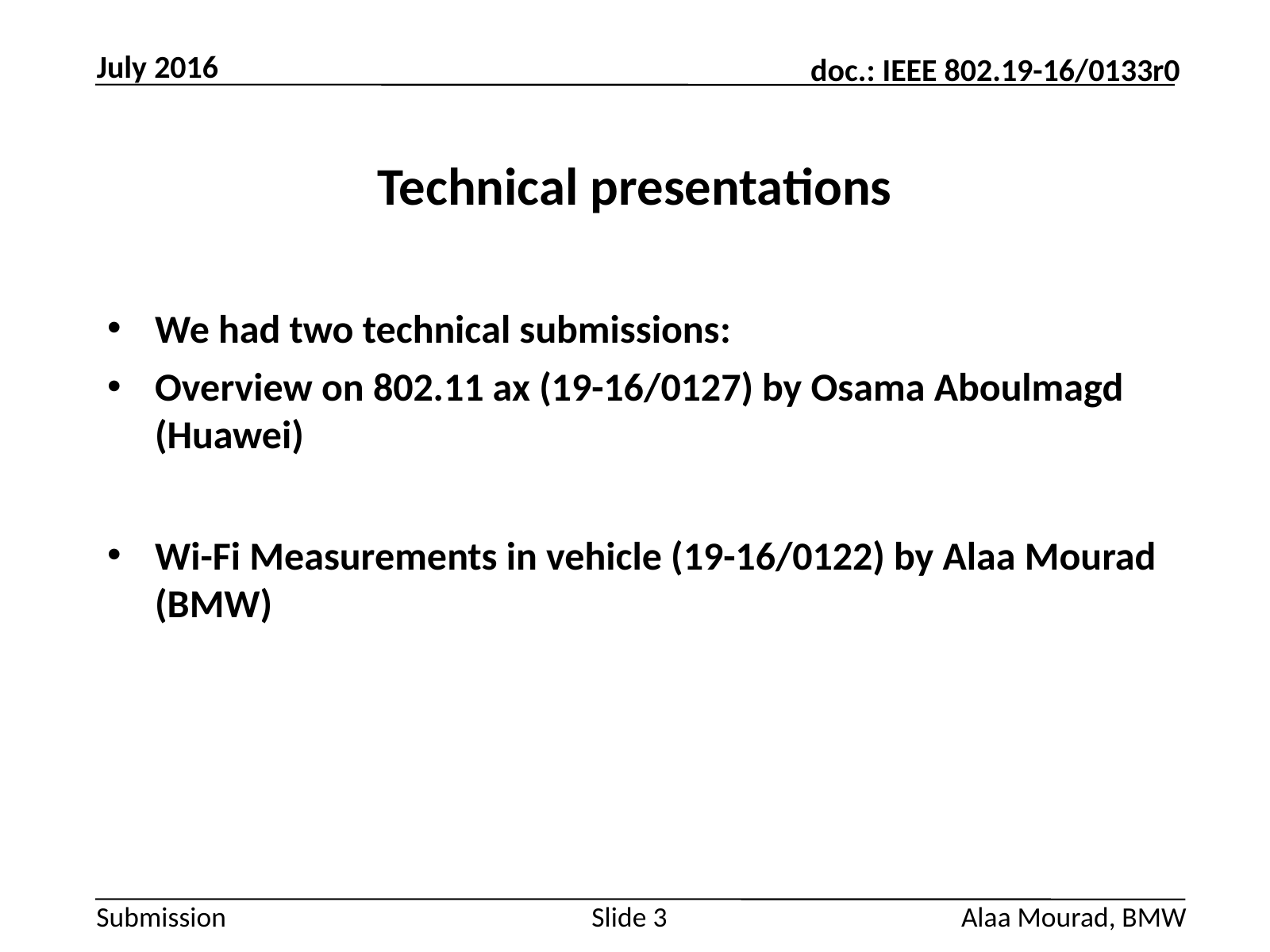

July 2016
# Technical presentations
We had two technical submissions:
Overview on 802.11 ax (19-16/0127) by Osama Aboulmagd (Huawei)

Wi-Fi Measurements in vehicle (19-16/0122) by Alaa Mourad (BMW)
Slide 3
Alaa Mourad, BMW